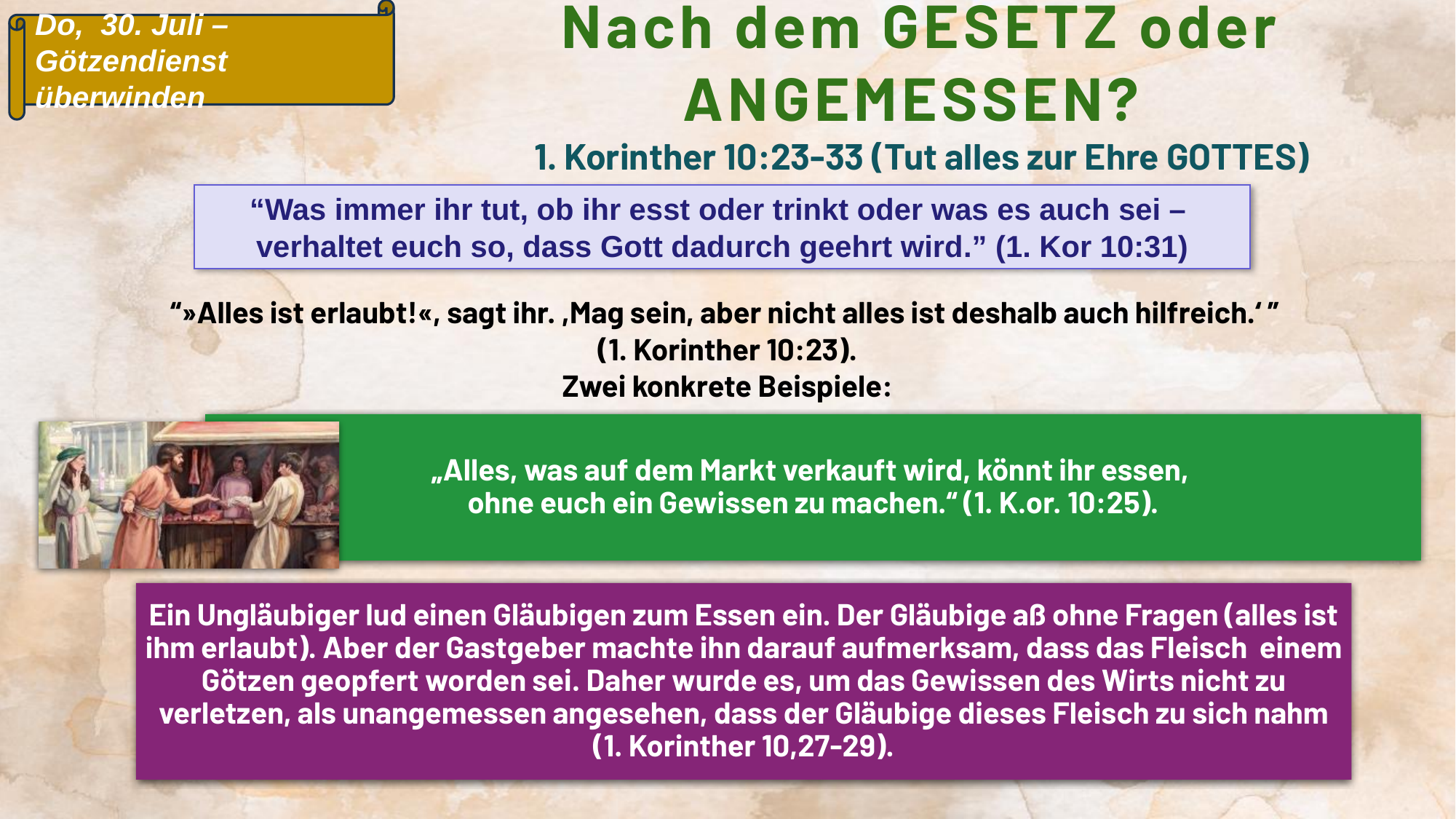

Nach dem GESETZ oder ANGEMESSEN?
1. Korinther 10:23-33 (Tut alles zur Ehre GOTTES)
Do,  30. Juli –Götzendienst überwinden
“Was immer ihr tut, ob ihr esst oder trinkt oder was es auch sei –
verhaltet euch so, dass Gott dadurch geehrt wird.” (1. Kor 10:31)
“»Alles ist erlaubt!«, sagt ihr. ,Mag sein, aber nicht alles ist deshalb auch hilfreich.‘ ”
(1. Korinther 10:23).
Zwei konkrete Beispiele:
„Alles, was auf dem Markt verkauft wird, könnt ihr essen,
ohne euch ein Gewissen zu machen.“ (1. K.or. 10:25).
Ein Ungläubiger lud einen Gläubigen zum Essen ein. Der Gläubige aß ohne Fragen (alles ist ihm erlaubt). Aber der Gastgeber machte ihn darauf aufmerksam, dass das Fleisch  einem Götzen geopfert worden sei. Daher wurde es, um das Gewissen des Wirts nicht zu verletzen, als unangemessen angesehen, dass der Gläubige dieses Fleisch zu sich nahm (1. Korinther 10,27-29).